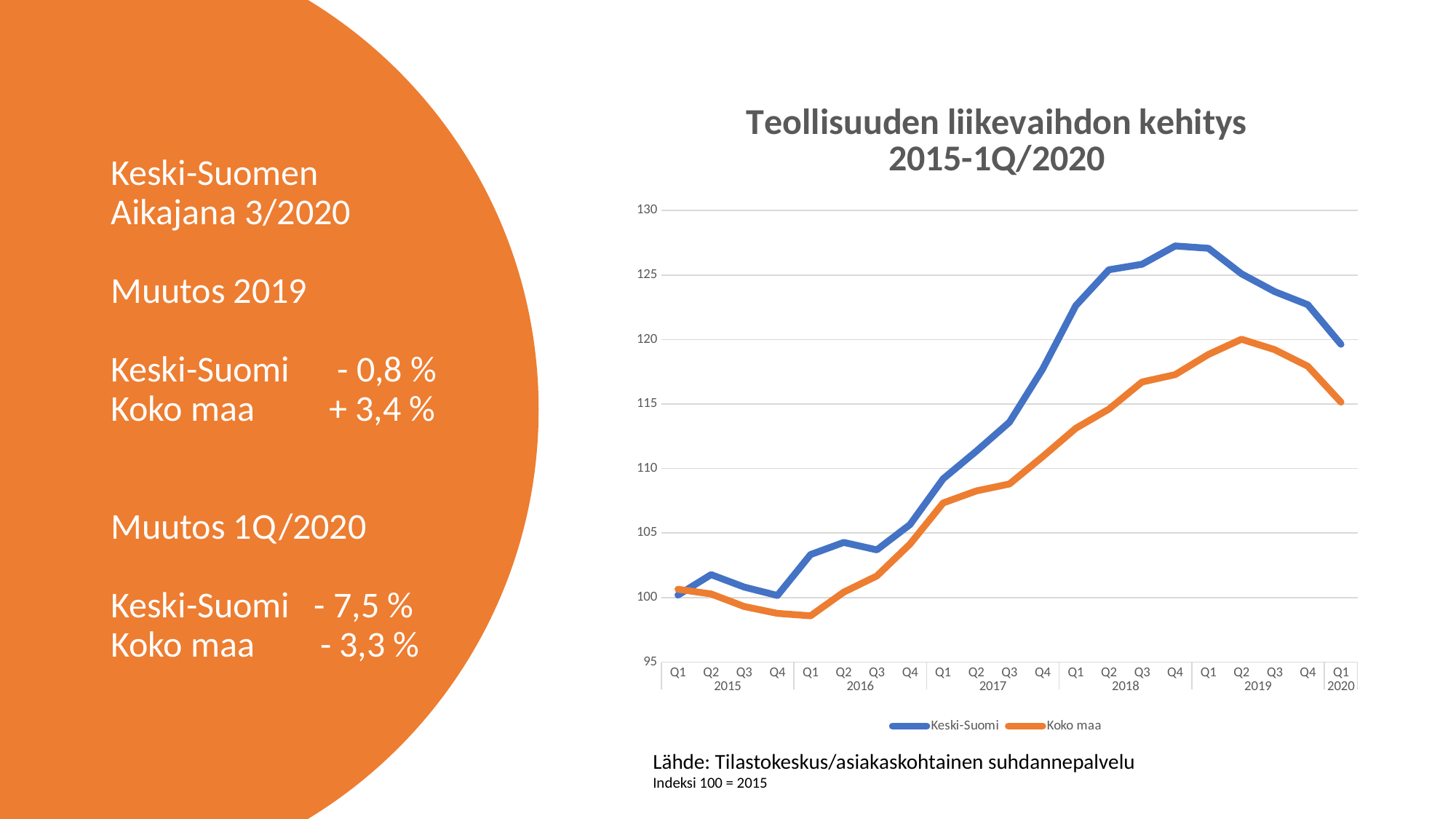

### Chart: Teollisuuden liikevaihdon kehitys 2015-1Q/2020

| Category | Keski-Suomi | Koko maa |
|---|---|---|
| Q1 | 100.1933 | 100.6467 |
| Q2 | 101.7795 | 100.2781 |
| Q3 | 100.8115 | 99.3051 |
| Q4 | 100.1635 | 98.7766 |
| Q1 | 103.3353 | 98.5866 |
| Q2 | 104.2738 | 100.4191 |
| Q3 | 103.6999 | 101.6764 |
| Q4 | 105.6616 | 104.153 |
| Q1 | 109.2067 | 107.332 |
| Q2 | 111.3462 | 108.2679 |
| Q3 | 113.5936 | 108.8058 |
| Q4 | 117.7111 | 110.9195 |
| Q1 | 122.629 | 113.1184 |
| Q2 | 125.4087 | 114.607 |
| Q3 | 125.8392 | 116.7119 |
| Q4 | 127.2568 | 117.2839 |
| Q1 | 127.0774 | 118.8475 |
| Q2 | 125.0985 | 120.0255 |
| Q3 | 123.7167 | 119.2184 |
| Q4 | 122.7039 | 117.9333 |
| Q1 | 119.6309 | 115.1488 |
# Keski-Suomen Aikajana 3/2020
Muutos 2019
Keski-Suomi	 - 0,8 %
Koko maa	+ 3,4 %
Muutos 1Q/2020
Keski-Suomi   - 7,5 %
Koko maa        - 3,3 %
Lähde: Tilastokeskus/asiakaskohtainen suhdannepalvelu
Indeksi 100 = 2015